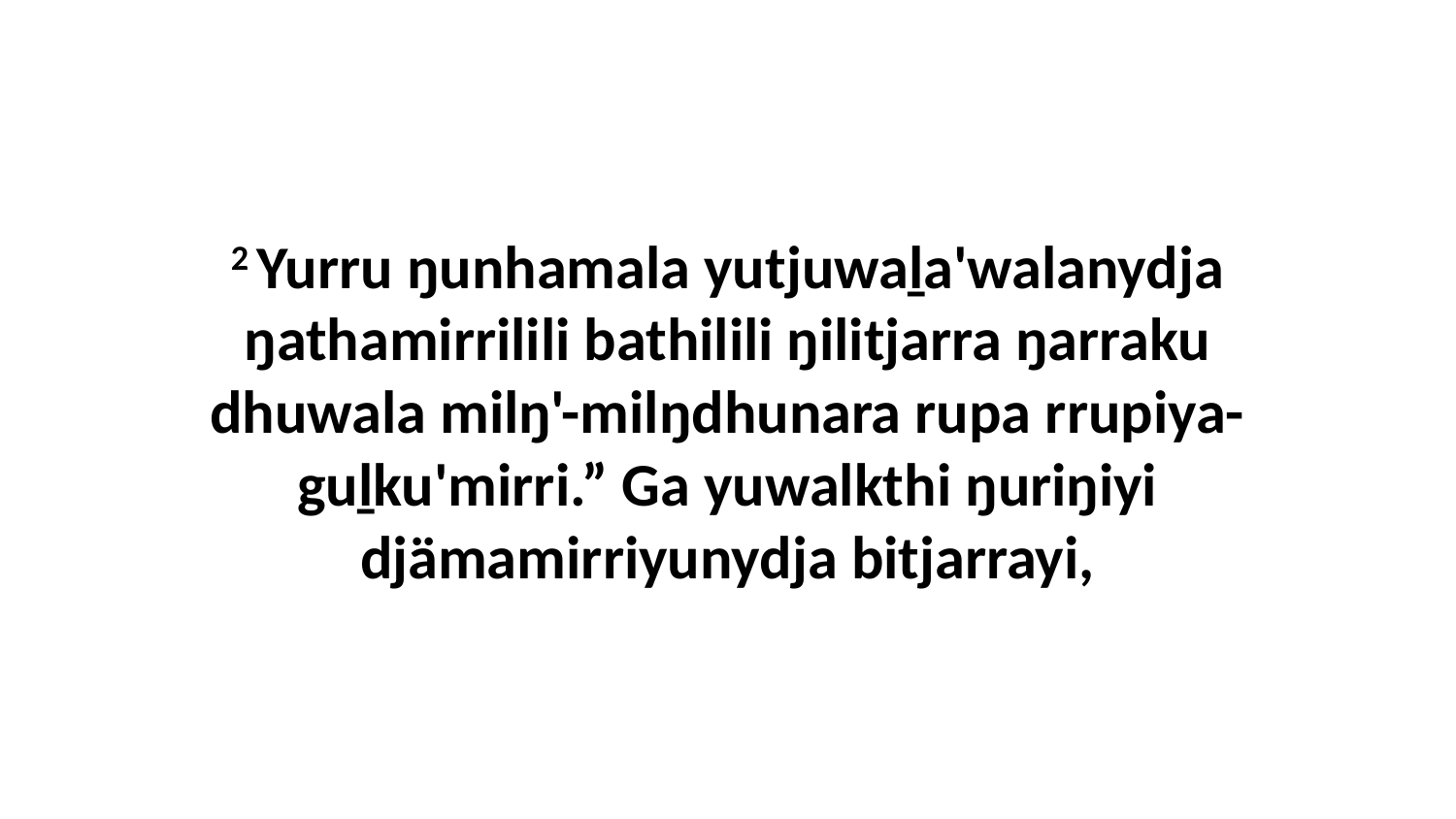

2 Yurru ŋunhamala yutjuwaḻa'walanydja ŋathamirrilili bathilili ŋilitjarra ŋarraku dhuwala milŋ'-milŋdhunara rupa rrupiya-guḻku'mirri.” Ga yuwalkthi ŋuriŋiyi djämamirriyunydja bitjarrayi,